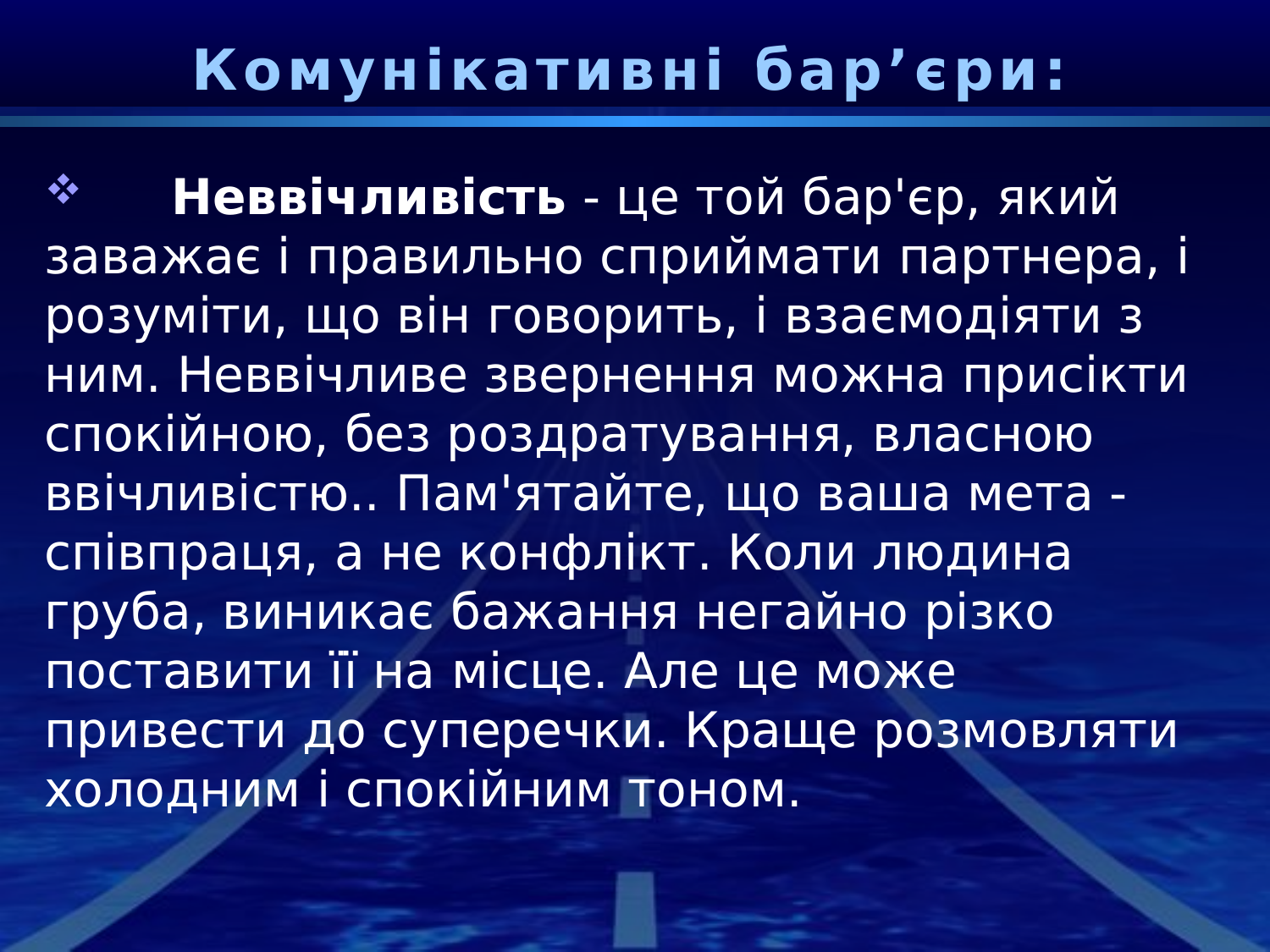

# Комунікативні бар’єри:
	Неввічливість - це той бар'єр, який заважає і правильно сприймати партнера, і розуміти, що він говорить, і взаємодіяти з ним. Неввічливе звернення можна присікти спокійною, без роздратування, власною ввічливістю.. Пам'ятайте, що ваша мета - співпраця, а не конфлікт. Коли людина груба, виникає бажання негайно різко поставити її на місце. Але це може привести до суперечки. Краще розмовляти холодним і спокійним тоном.